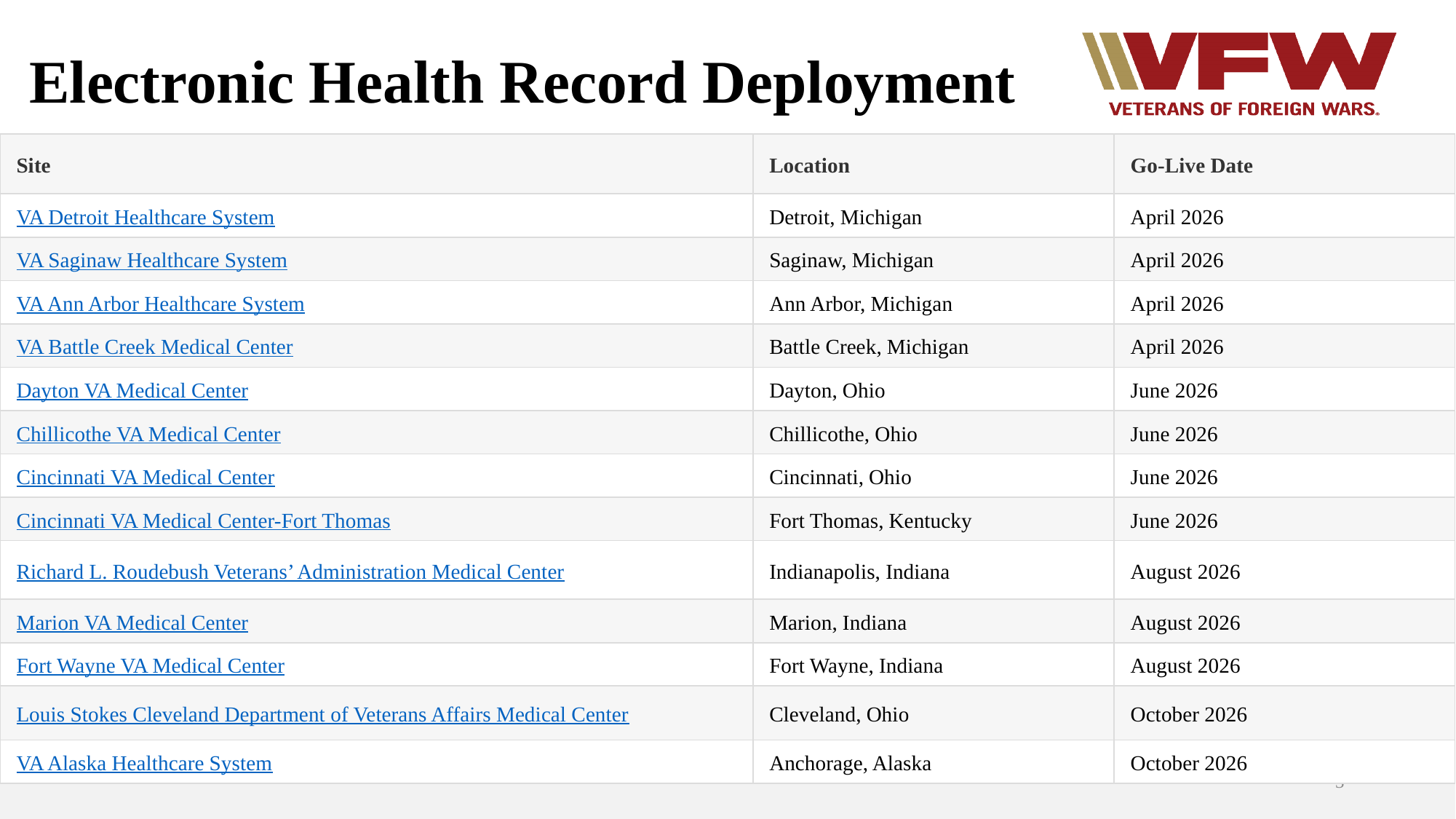

# Electronic Health Record Deployment
| Site | Location | Go-Live Date |
| --- | --- | --- |
| VA Detroit Healthcare System | Detroit, Michigan | April 2026 |
| VA Saginaw Healthcare System | Saginaw, Michigan | April 2026 |
| VA Ann Arbor Healthcare System | Ann Arbor, Michigan | April 2026 |
| VA Battle Creek Medical Center | Battle Creek, Michigan | April 2026 |
| Dayton VA Medical Center | Dayton, Ohio | June 2026 |
| Chillicothe VA Medical Center | Chillicothe, Ohio | June 2026 |
| Cincinnati VA Medical Center | Cincinnati, Ohio | June 2026 |
| Cincinnati VA Medical Center-Fort Thomas | Fort Thomas, Kentucky | June 2026 |
| Richard L. Roudebush Veterans’ Administration Medical Center | Indianapolis, Indiana | August 2026 |
| Marion VA Medical Center | Marion, Indiana | August 2026 |
| Fort Wayne VA Medical Center | Fort Wayne, Indiana | August 2026 |
| Louis Stokes Cleveland Department of Veterans Affairs Medical Center | Cleveland, Ohio | October 2026 |
| VA Alaska Healthcare System | Anchorage, Alaska | October 2026 |

3